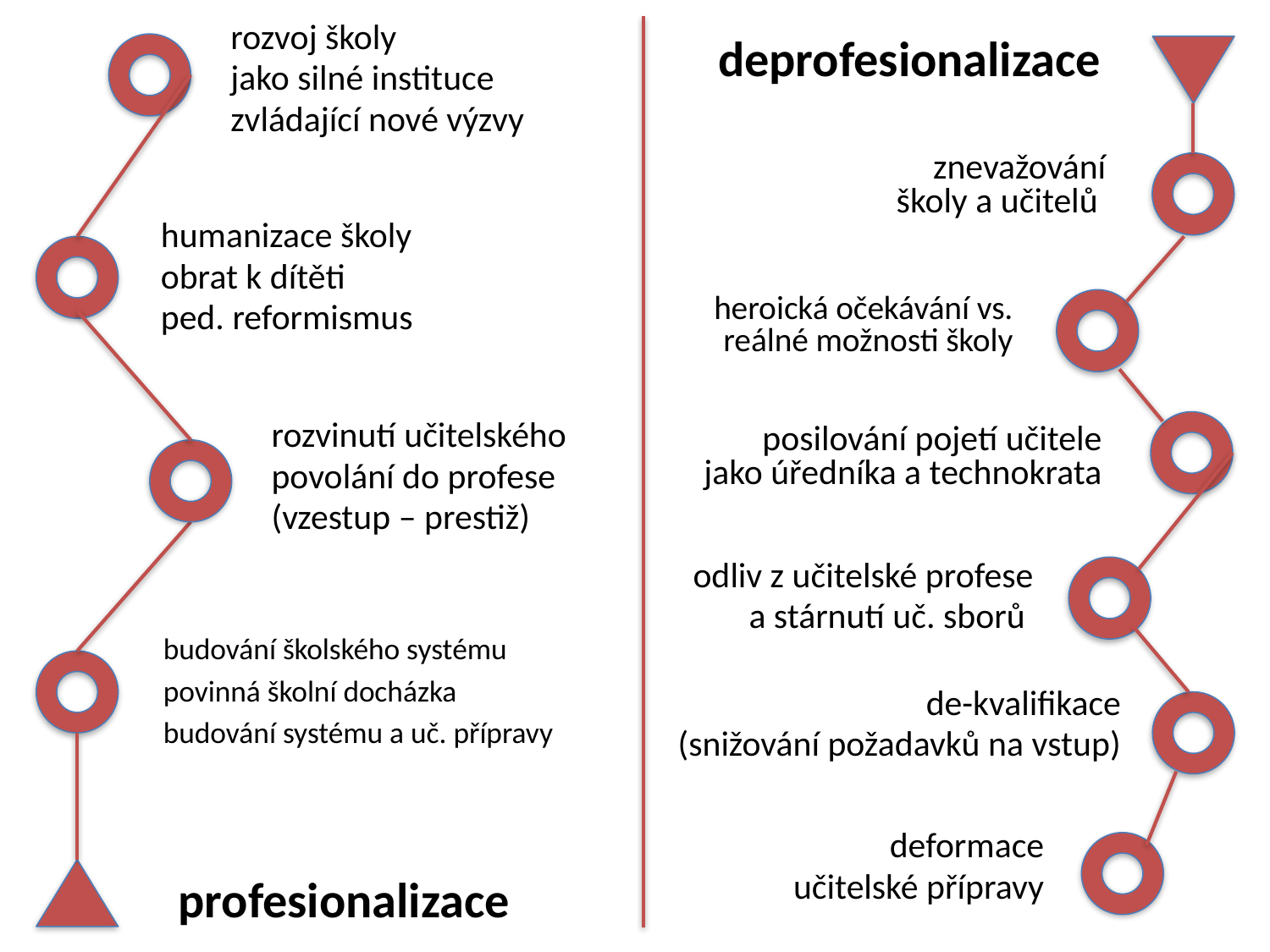

rozvoj školy
jako silné instituce
zvládající nové výzvy
deprofesionalizace

znevažování školy a učitelů
humanizace školy
obrat k dítěti
ped. reformismus
heroická očekávání vs. reálné možnosti školy

rozvinutí učitelského
povolání do profese
(vzestup – prestiž)

posilování pojetí učitele jako úředníka a technokrata
odliv z učitelské profese
a stárnutí uč. sborů
budování školského systému
povinná školní docházka
budování systému a uč. přípravy
de-kvalifikace
(snižování požadavků na vstup)
deformace
učitelské přípravy
profesionalizace